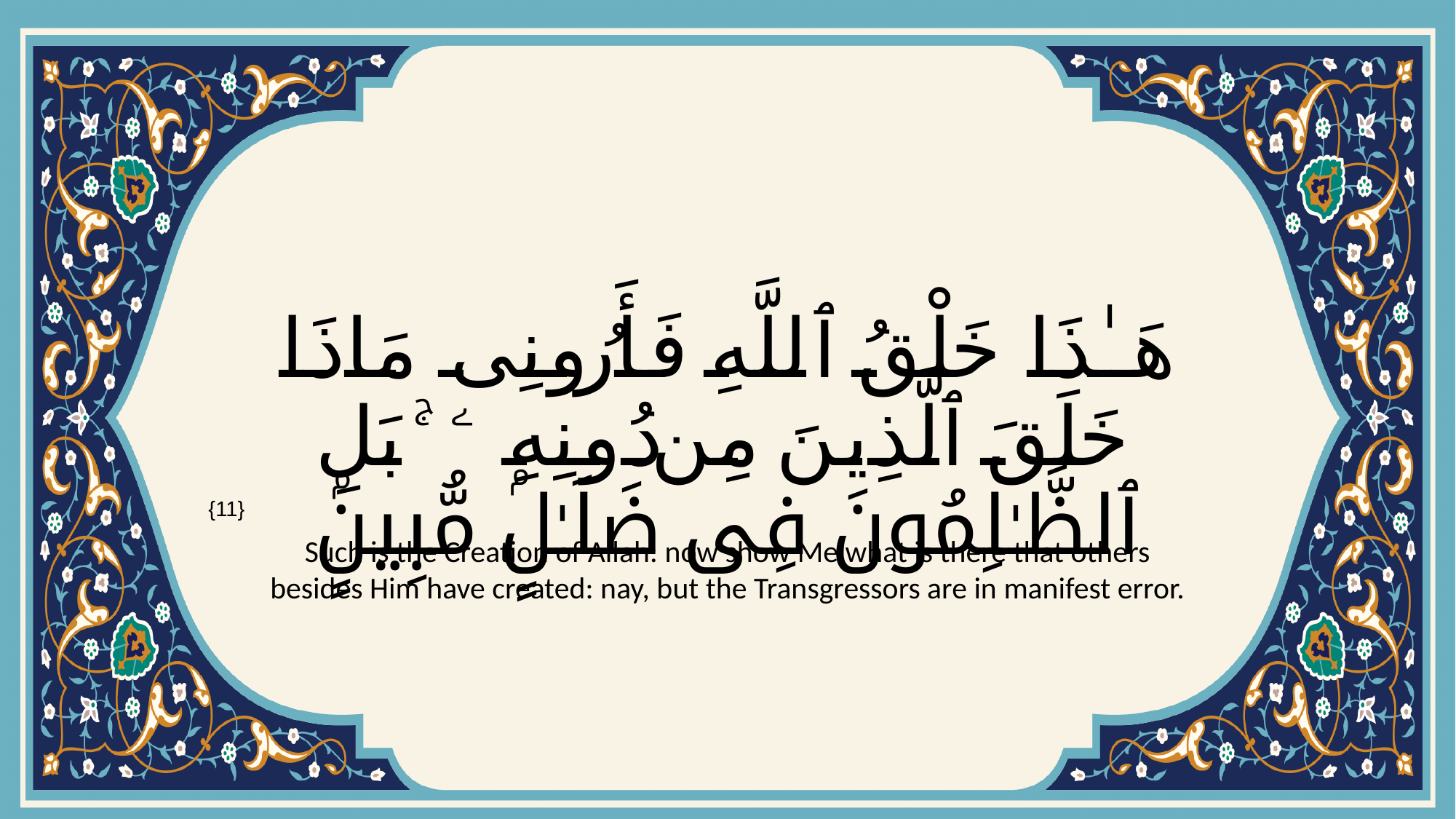

# هَـٰذَا خَلْقُ ٱللَّهِ فَأَرُونِى مَاذَا خَلَقَ ٱلَّذِينَ مِن دُونِهِۦ ۚ بَلِ ٱلظَّـٰلِمُونَ فِى ضَلَـٰلٍۢ مُّبِينٍۢ
{11}
Such is the Creation of Allah: now show Me what is there that others besides Him have created: nay, but the Transgressors are in manifest error.